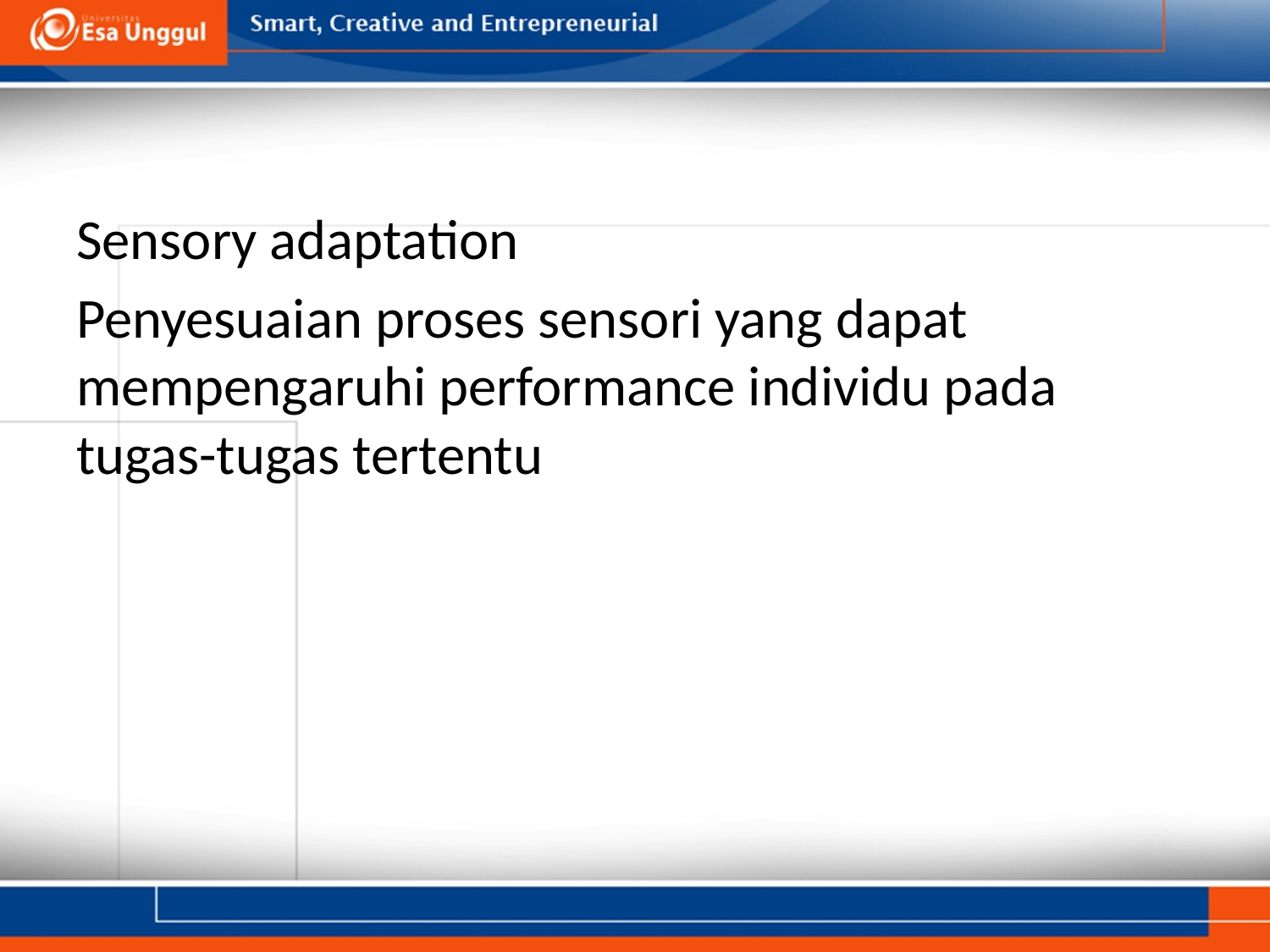

#
Sensory adaptation
Penyesuaian proses sensori yang dapat mempengaruhi performance individu pada tugas-tugas tertentu